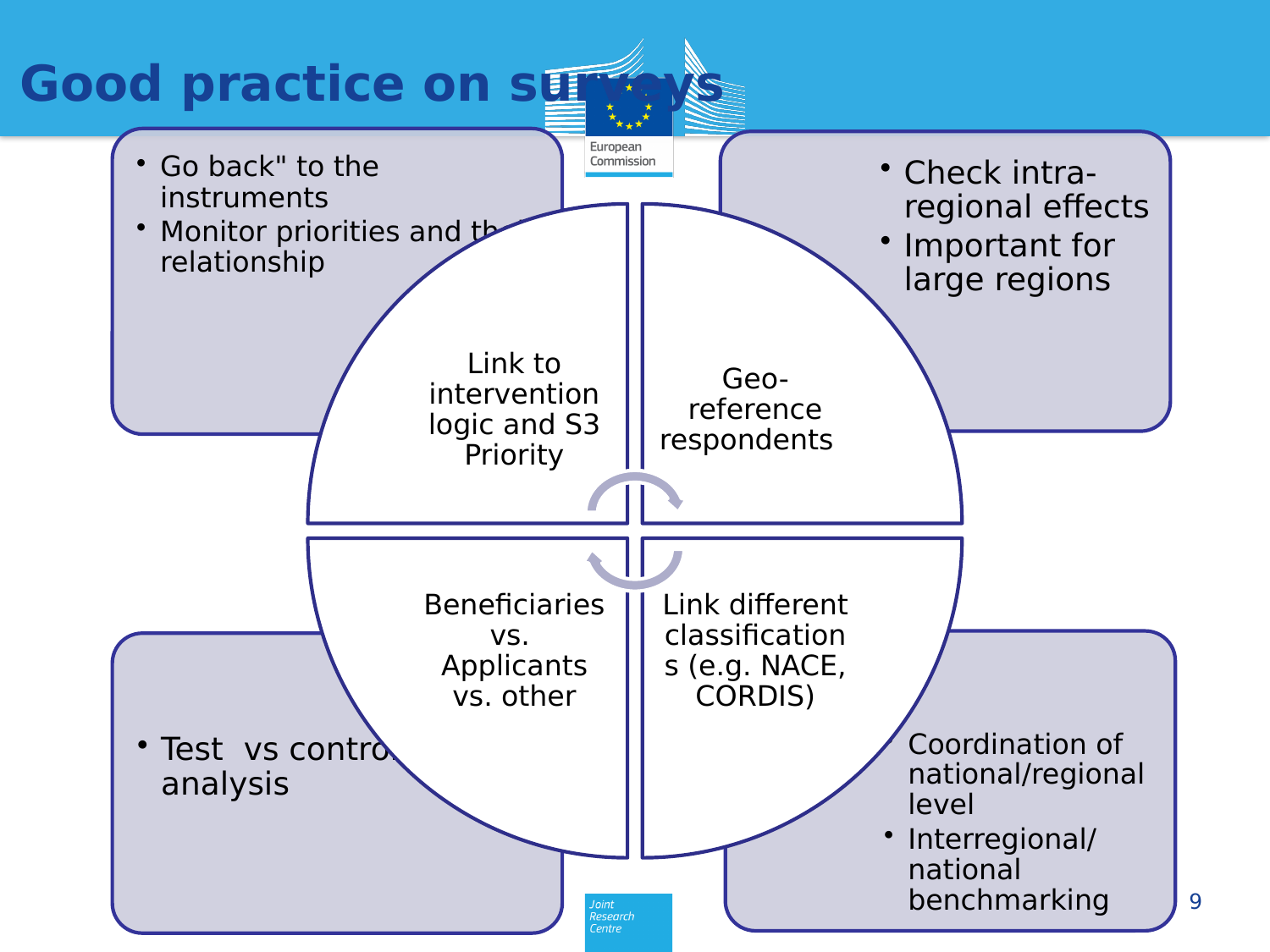

# Good practice on surveys
Coordination of national/regional level
Interregional/ national benchmarking
Test  vs control group analysis
Check intra-regional effects
Important for large regions
Go back" to the instruments
Monitor priorities and their relationship
Link to intervention logic and S3 Priority
Geo-reference respondents
Link different classifications (e.g. NACE, CORDIS)
Beneficiaries vs.  Applicants vs. other